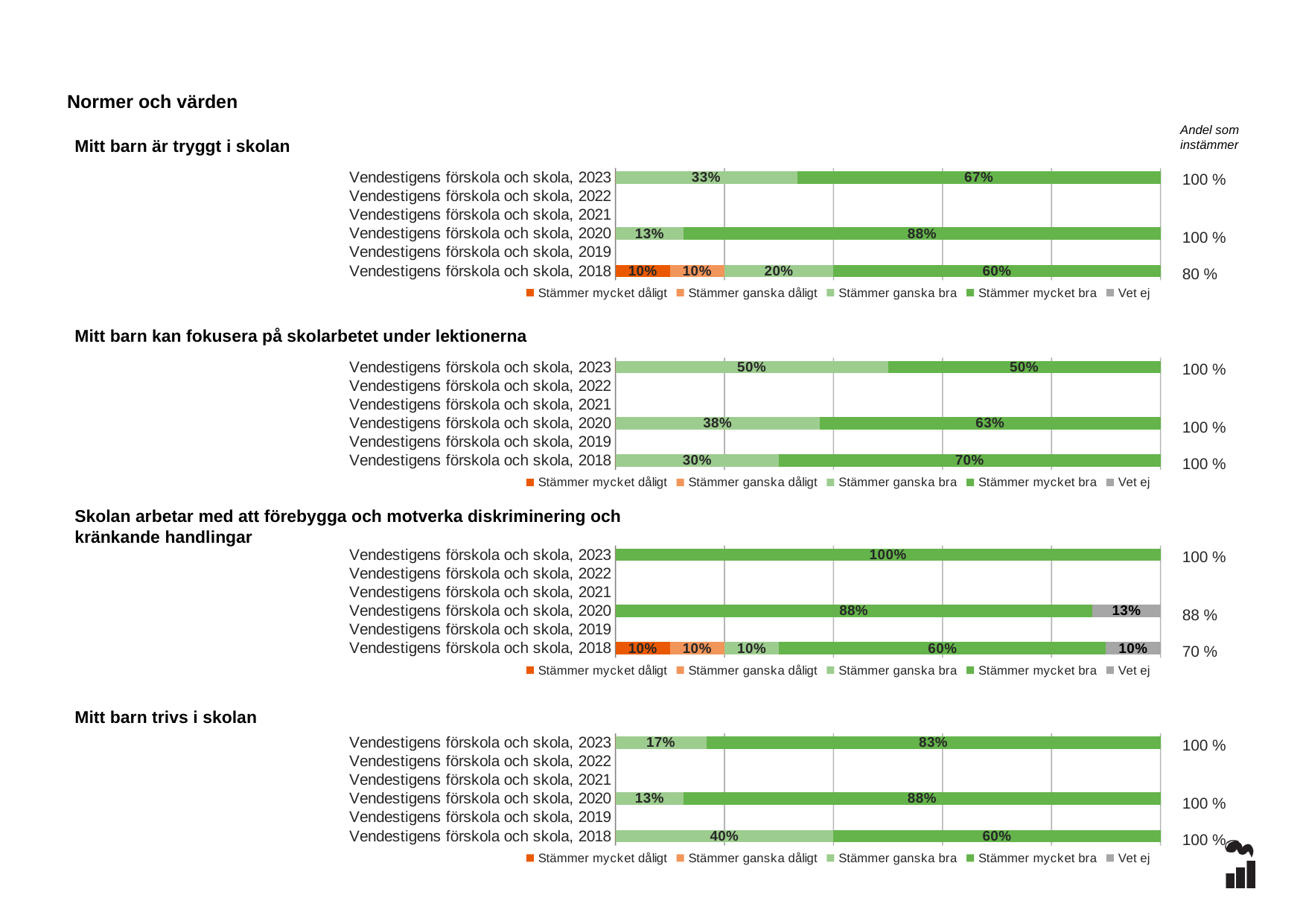

Normer och värden
Andel som instämmer
Mitt barn är tryggt i skolan

### Chart

| Category | Stämmer mycket dåligt | Stämmer ganska dåligt | Stämmer ganska bra | Stämmer mycket bra | Vet ej |
|---|---|---|---|---|---|
| Vendestigens förskola och skola, 2023 | 0.0 | 0.0 | 0.3333 | 0.6667 | 0.0 |
| Vendestigens förskola och skola, 2022 | None | None | None | None | None |
| Vendestigens förskola och skola, 2021 | None | None | None | None | None |
| Vendestigens förskola och skola, 2020 | 0.0 | 0.0 | 0.125 | 0.875 | 0.0 |
| Vendestigens förskola och skola, 2019 | None | None | None | None | None |
| Vendestigens förskola och skola, 2018 | 0.1 | 0.1 | 0.2 | 0.6 | 0.0 |
100 %

100 %

80 %

### Chart

| Category | Stämmer mycket dåligt | Stämmer ganska dåligt | Stämmer ganska bra | Stämmer mycket bra | Vet ej |
|---|---|---|---|---|---|
| Vendestigens förskola och skola, 2023 | 0.0 | 0.0 | 0.5 | 0.5 | 0.0 |
| Vendestigens förskola och skola, 2022 | None | None | None | None | None |
| Vendestigens förskola och skola, 2021 | None | None | None | None | None |
| Vendestigens förskola och skola, 2020 | 0.0 | 0.0 | 0.375 | 0.625 | 0.0 |
| Vendestigens förskola och skola, 2019 | None | None | None | None | None |
| Vendestigens förskola och skola, 2018 | 0.0 | 0.0 | 0.3 | 0.7 | 0.0 |
Mitt barn kan fokusera på skolarbetet under lektionerna
100 %

100 %

100 %

### Chart

| Category | Stämmer mycket dåligt | Stämmer ganska dåligt | Stämmer ganska bra | Stämmer mycket bra | Vet ej |
|---|---|---|---|---|---|
| Vendestigens förskola och skola, 2023 | 0.0 | 0.0 | 0.0 | 1.0 | 0.0 |
| Vendestigens förskola och skola, 2022 | None | None | None | None | None |
| Vendestigens förskola och skola, 2021 | None | None | None | None | None |
| Vendestigens förskola och skola, 2020 | 0.0 | 0.0 | 0.0 | 0.875 | 0.125 |
| Vendestigens förskola och skola, 2019 | None | None | None | None | None |
| Vendestigens förskola och skola, 2018 | 0.1 | 0.1 | 0.1 | 0.6 | 0.1 |
Skolan arbetar med att förebygga och motverka diskriminering och kränkande handlingar
100 %

88 %

70 %

### Chart

| Category | Stämmer mycket dåligt | Stämmer ganska dåligt | Stämmer ganska bra | Stämmer mycket bra | Vet ej |
|---|---|---|---|---|---|
| Vendestigens förskola och skola, 2023 | 0.0 | 0.0 | 0.1667 | 0.8333 | 0.0 |
| Vendestigens förskola och skola, 2022 | None | None | None | None | None |
| Vendestigens förskola och skola, 2021 | None | None | None | None | None |
| Vendestigens förskola och skola, 2020 | 0.0 | 0.0 | 0.125 | 0.875 | 0.0 |
| Vendestigens förskola och skola, 2019 | None | None | None | None | None |
| Vendestigens förskola och skola, 2018 | 0.0 | 0.0 | 0.4 | 0.6 | 0.0 |
Mitt barn trivs i skolan
100 %

100 %

100 %